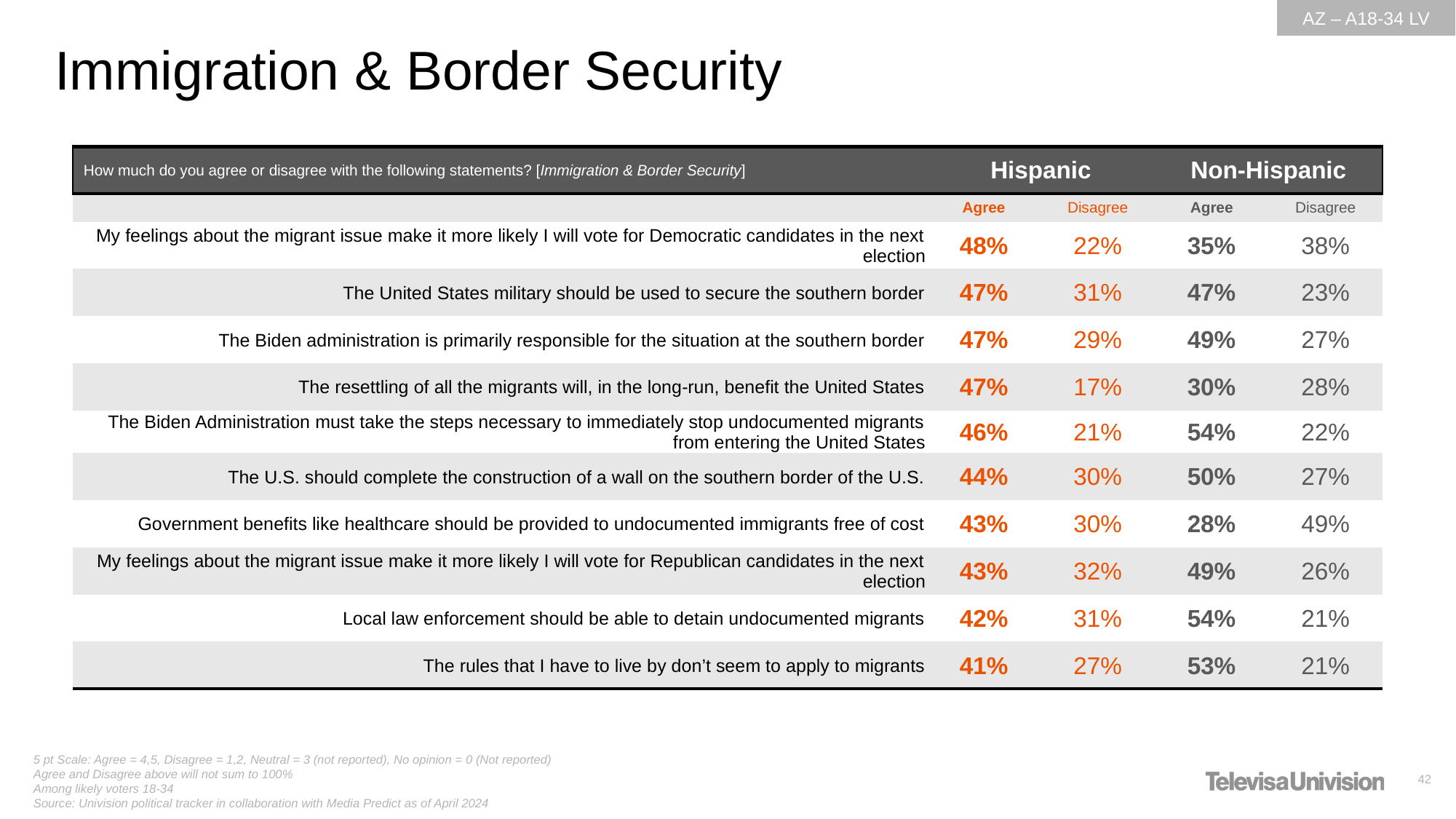

Immigration & Border Security
| How much do you agree or disagree with the following statements? [Immigration & Border Security] | Hispanic | Non-Hispanic | Non-Hispanic | Non-Hispanic |
| --- | --- | --- | --- | --- |
|  | Agree | Disagree | Agree | Disagree |
| My feelings about the migrant issue make it more likely I will vote for Democratic candidates in the next election | 48% | 22% | 35% | 38% |
| The United States military should be used to secure the southern border | 47% | 31% | 47% | 23% |
| The Biden administration is primarily responsible for the situation at the southern border | 47% | 29% | 49% | 27% |
| The resettling of all the migrants will, in the long-run, benefit the United States | 47% | 17% | 30% | 28% |
| The Biden Administration must take the steps necessary to immediately stop undocumented migrants from entering the United States | 46% | 21% | 54% | 22% |
| The U.S. should complete the construction of a wall on the southern border of the U.S. | 44% | 30% | 50% | 27% |
| Government benefits like healthcare should be provided to undocumented immigrants free of cost | 43% | 30% | 28% | 49% |
| My feelings about the migrant issue make it more likely I will vote for Republican candidates in the next election | 43% | 32% | 49% | 26% |
| Local law enforcement should be able to detain undocumented migrants | 42% | 31% | 54% | 21% |
| The rules that I have to live by don’t seem to apply to migrants | 41% | 27% | 53% | 21% |